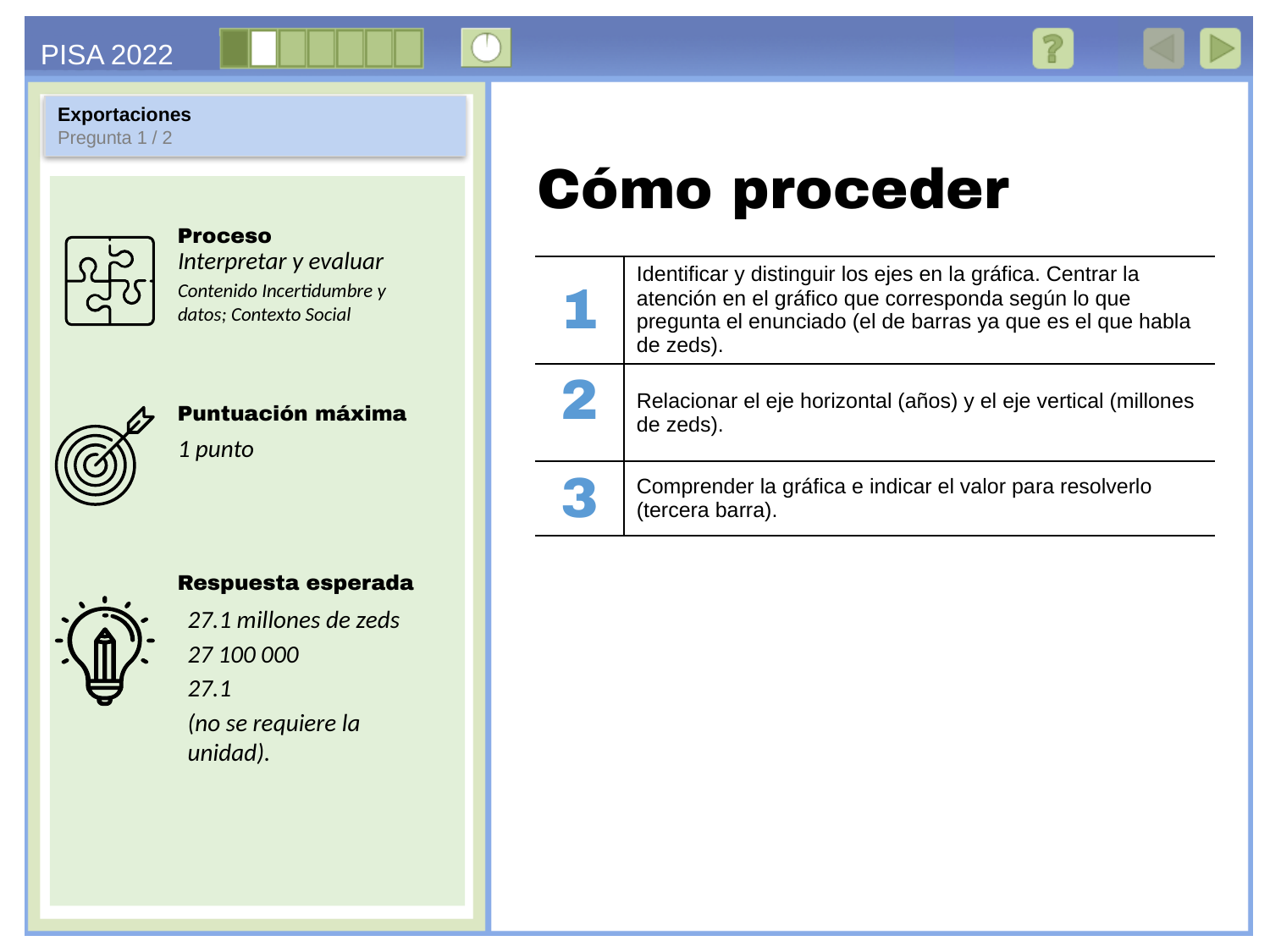

Exportaciones

Pregunta 1 / 2
Interpretar y evaluar
Contenido Incertidumbre y datos; Contexto Social
| 1 | Identificar y distinguir los ejes en la gráfica. Centrar la atención en el gráfico que corresponda según lo que pregunta el enunciado (el de barras ya que es el que habla de zeds). |
| --- | --- |
| 2 | Relacionar el eje horizontal (años) y el eje vertical (millones de zeds). |
| 3 | Comprender la gráfica e indicar el valor para resolverlo (tercera barra). |
1 punto
27.1 millones de zeds
27 100 000
27.1
(no se requiere la unidad).